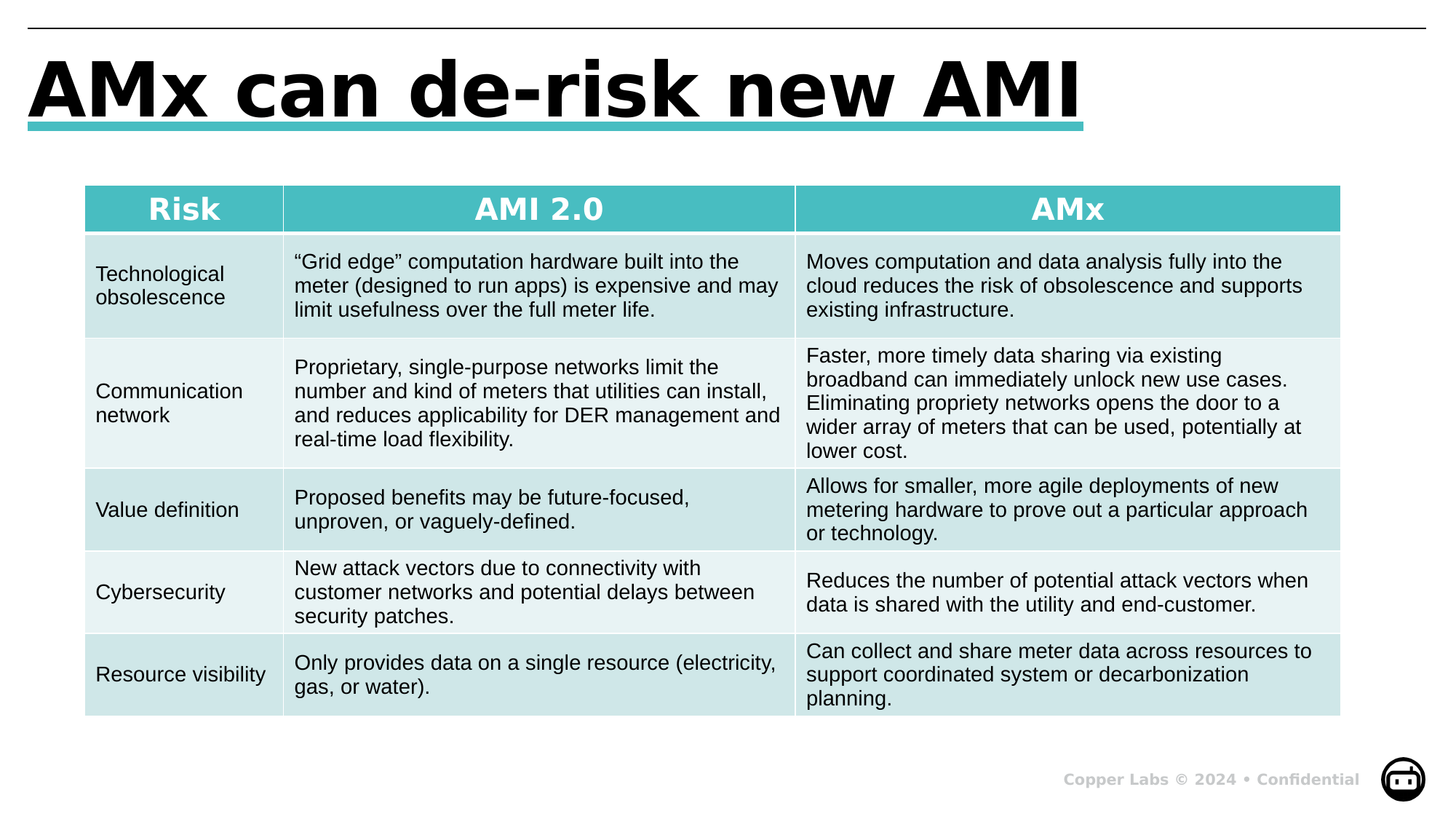

# AMx can de-risk new AMI
| Risk | AMI 2.0 | AMx |
| --- | --- | --- |
| Technological obsolescence | “Grid edge” computation hardware built into the meter (designed to run apps) is expensive and may limit usefulness over the full meter life. | Moves computation and data analysis fully into the cloud reduces the risk of obsolescence and supports existing infrastructure. |
| Communication network | Proprietary, single-purpose networks limit the number and kind of meters that utilities can install, and reduces applicability for DER management and real-time load flexibility. | Faster, more timely data sharing via existing broadband can immediately unlock new use cases. Eliminating propriety networks opens the door to a wider array of meters that can be used, potentially at lower cost. |
| Value definition | Proposed benefits may be future-focused, unproven, or vaguely-defined. | Allows for smaller, more agile deployments of new metering hardware to prove out a particular approach or technology. |
| Cybersecurity | New attack vectors due to connectivity with customer networks and potential delays between security patches. | Reduces the number of potential attack vectors when data is shared with the utility and end-customer. |
| Resource visibility | Only provides data on a single resource (electricity, gas, or water). | Can collect and share meter data across resources to support coordinated system or decarbonization planning. |